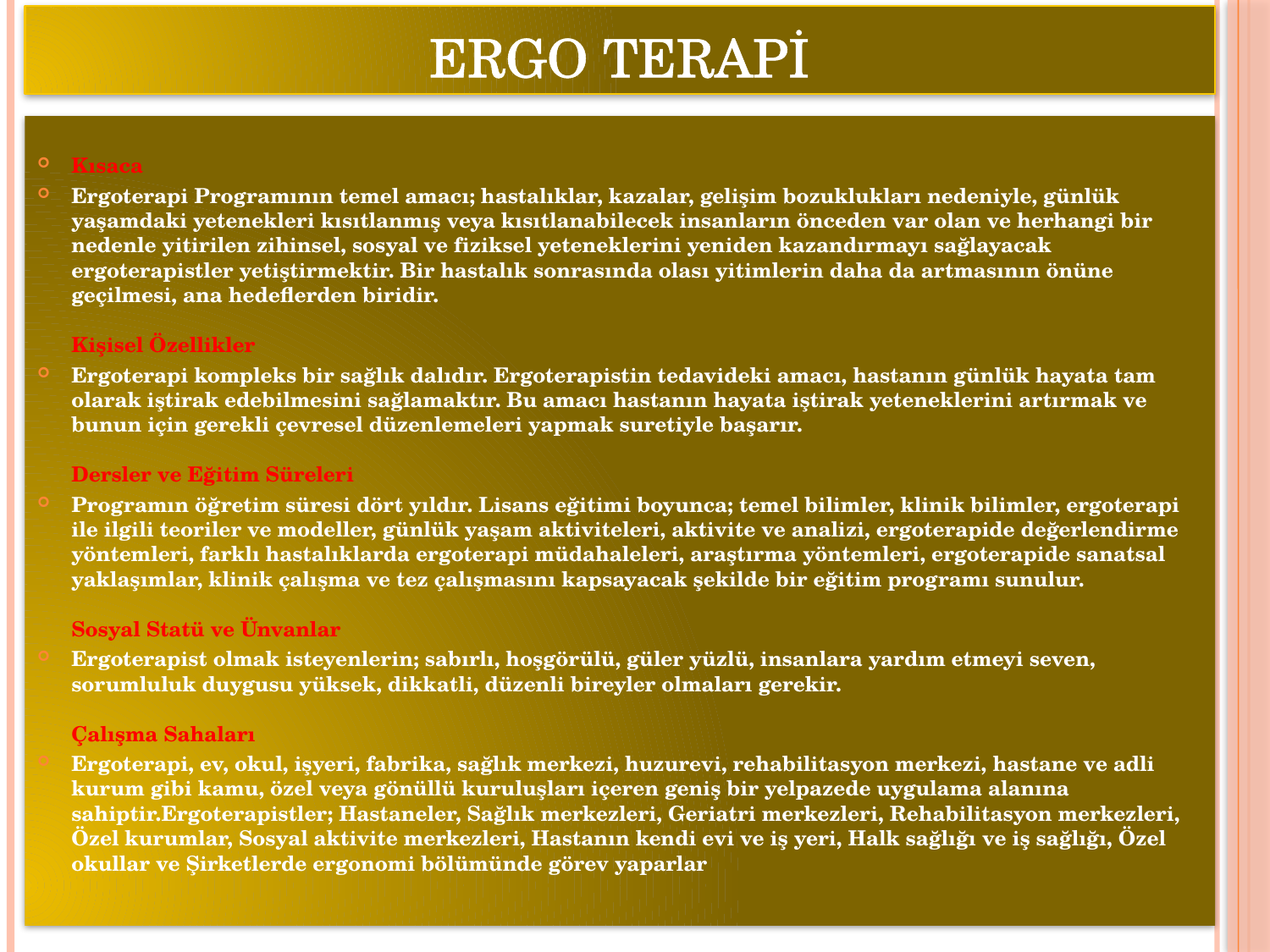

# ERGO TERAPİ

Kısaca
Ergoterapi Programının temel amacı; hastalıklar, kazalar, gelişim bozuklukları nedeniyle, günlük yaşamdaki yetenekleri kısıtlanmış veya kısıtlanabilecek insanların önceden var olan ve herhangi bir nedenle yitirilen zihinsel, sosyal ve fiziksel yeteneklerini yeniden kazandırmayı sağlayacak ergoterapistler yetiştirmektir. Bir hastalık sonrasında olası yitimlerin daha da artmasının önüne geçilmesi, ana hedeflerden biridir.
Kişisel Özellikler
Ergoterapi kompleks bir sağlık dalıdır. Ergoterapistin tedavideki amacı, hastanın günlük hayata tam olarak iştirak edebilmesini sağlamaktır. Bu amacı hastanın hayata iştirak yeteneklerini artırmak ve bunun için gerekli çevresel düzenlemeleri yapmak suretiyle başarır.
Dersler ve Eğitim Süreleri
Programın öğretim süresi dört yıldır. Lisans eğitimi boyunca; temel bilimler, klinik bilimler, ergoterapi ile ilgili teoriler ve modeller, günlük yaşam aktiviteleri, aktivite ve analizi, ergoterapide değerlendirme yöntemleri, farklı hastalıklarda ergoterapi müdahaleleri, araştırma yöntemleri, ergoterapide sanatsal yaklaşımlar, klinik çalışma ve tez çalışmasını kapsayacak şekilde bir eğitim programı sunulur.
Sosyal Statü ve Ünvanlar
Ergoterapist olmak isteyenlerin; sabırlı, hoşgörülü, güler yüzlü, insanlara yardım etmeyi seven, sorumluluk duygusu yüksek, dikkatli, düzenli bireyler olmaları gerekir.
Çalışma Sahaları
Ergoterapi, ev, okul, işyeri, fabrika, sağlık merkezi, huzurevi, rehabilitasyon merkezi, hastane ve adli kurum gibi kamu, özel veya gönüllü kuruluşları içeren geniş bir yelpazede uygulama alanına sahiptir.Ergoterapistler; Hastaneler, Sağlık merkezleri, Geriatri merkezleri, Rehabilitasyon merkezleri, Özel kurumlar, Sosyal aktivite merkezleri, Hastanın kendi evi ve iş yeri, Halk sağlığı ve iş sağlığı, Özel okullar ve Şirketlerde ergonomi bölümünde görev yaparlar